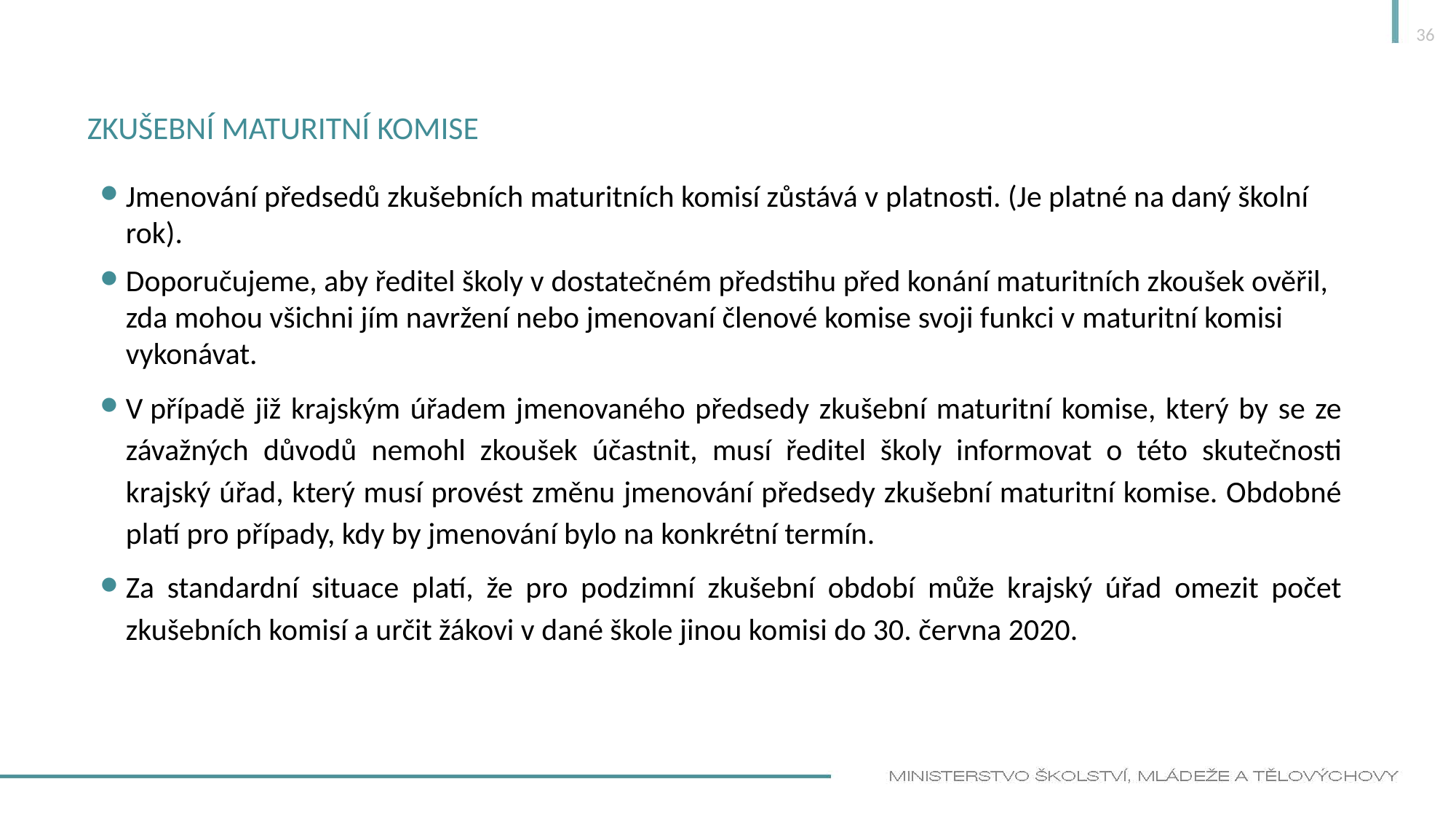

36
# Zkušební maturitní komise
Jmenování předsedů zkušebních maturitních komisí zůstává v platnosti. (Je platné na daný školní rok).
Doporučujeme, aby ředitel školy v dostatečném předstihu před konání maturitních zkoušek ověřil, zda mohou všichni jím navržení nebo jmenovaní členové komise svoji funkci v maturitní komisi vykonávat.
V případě již krajským úřadem jmenovaného předsedy zkušební maturitní komise, který by se ze závažných důvodů nemohl zkoušek účastnit, musí ředitel školy informovat o této skutečnosti krajský úřad, který musí provést změnu jmenování předsedy zkušební maturitní komise. Obdobné platí pro případy, kdy by jmenování bylo na konkrétní termín.
Za standardní situace platí, že pro podzimní zkušební období může krajský úřad omezit počet zkušebních komisí a určit žákovi v dané škole jinou komisi do 30. června 2020.